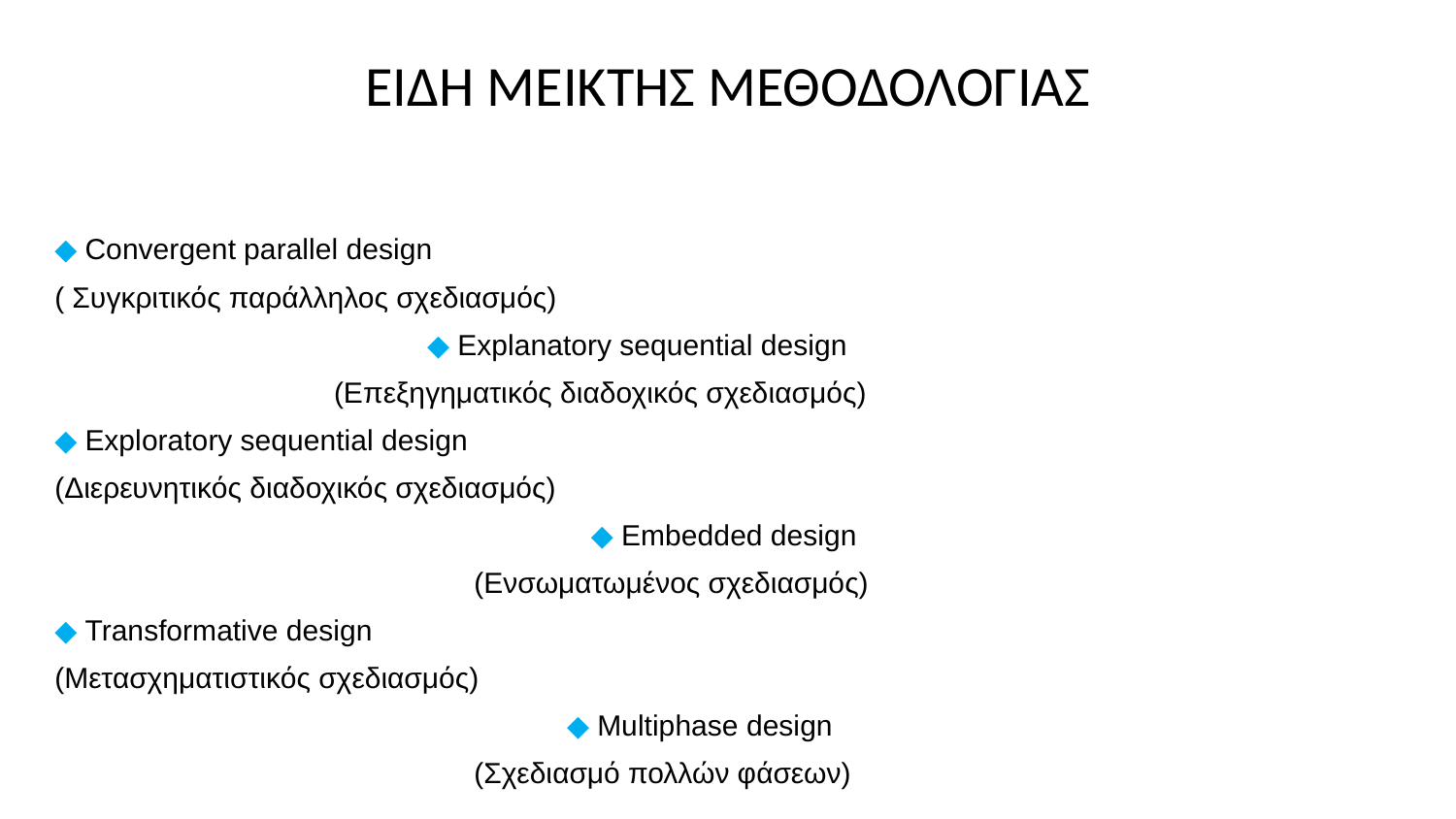

# ΕΙΔΗ ΜΕΙΚΤΗΣ ΜΕΘΟΔΟΛΟΓΙΑΣ

◆ Convergent parallel design
( Συγκριτικός παράλληλος σχεδιασμός)
                                          			◆ Explanatory sequential design
                                  				(Επεξηγηματικός διαδοχικός σχεδιασμός)
◆ Exploratory sequential design
(Διερευνητικός διαδοχικός σχεδιασμός)
                                                        		   ◆ Embedded design
                                                 			(Ενσωματωμένος σχεδιασμός)
◆ Transformative design
(Μετασχηματιστικός σχεδιασμός)
                                                       		◆ Multiphase design
                                                 			(Σχεδιασμό πολλών φάσεων)